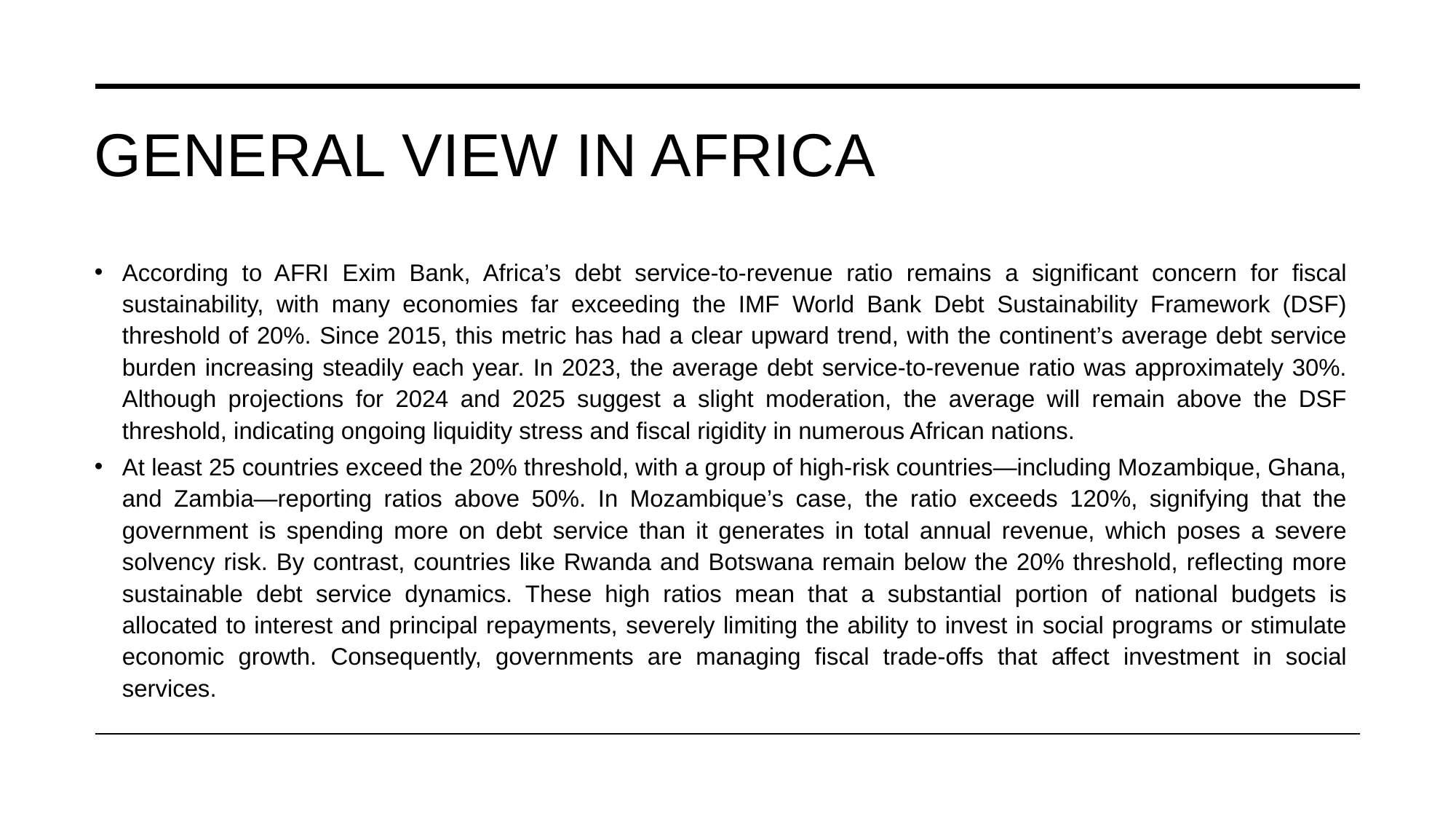

# General view in Africa

According to AFRI Exim Bank, Africa’s debt service-to-revenue ratio remains a significant concern for fiscal sustainability, with many economies far exceeding the IMF World Bank Debt Sustainability Framework (DSF) threshold of 20%. Since 2015, this metric has had a clear upward trend, with the continent’s average debt service burden increasing steadily each year. In 2023, the average debt service-to-revenue ratio was approximately 30%. Although projections for 2024 and 2025 suggest a slight moderation, the average will remain above the DSF threshold, indicating ongoing liquidity stress and fiscal rigidity in numerous African nations.
At least 25 countries exceed the 20% threshold, with a group of high-risk countries—including Mozambique, Ghana, and Zambia—reporting ratios above 50%. In Mozambique’s case, the ratio exceeds 120%, signifying that the government is spending more on debt service than it generates in total annual revenue, which poses a severe solvency risk. By contrast, countries like Rwanda and Botswana remain below the 20% threshold, reflecting more sustainable debt service dynamics. These high ratios mean that a substantial portion of national budgets is allocated to interest and principal repayments, severely limiting the ability to invest in social programs or stimulate economic growth. Consequently, governments are managing fiscal trade-offs that affect investment in social services.